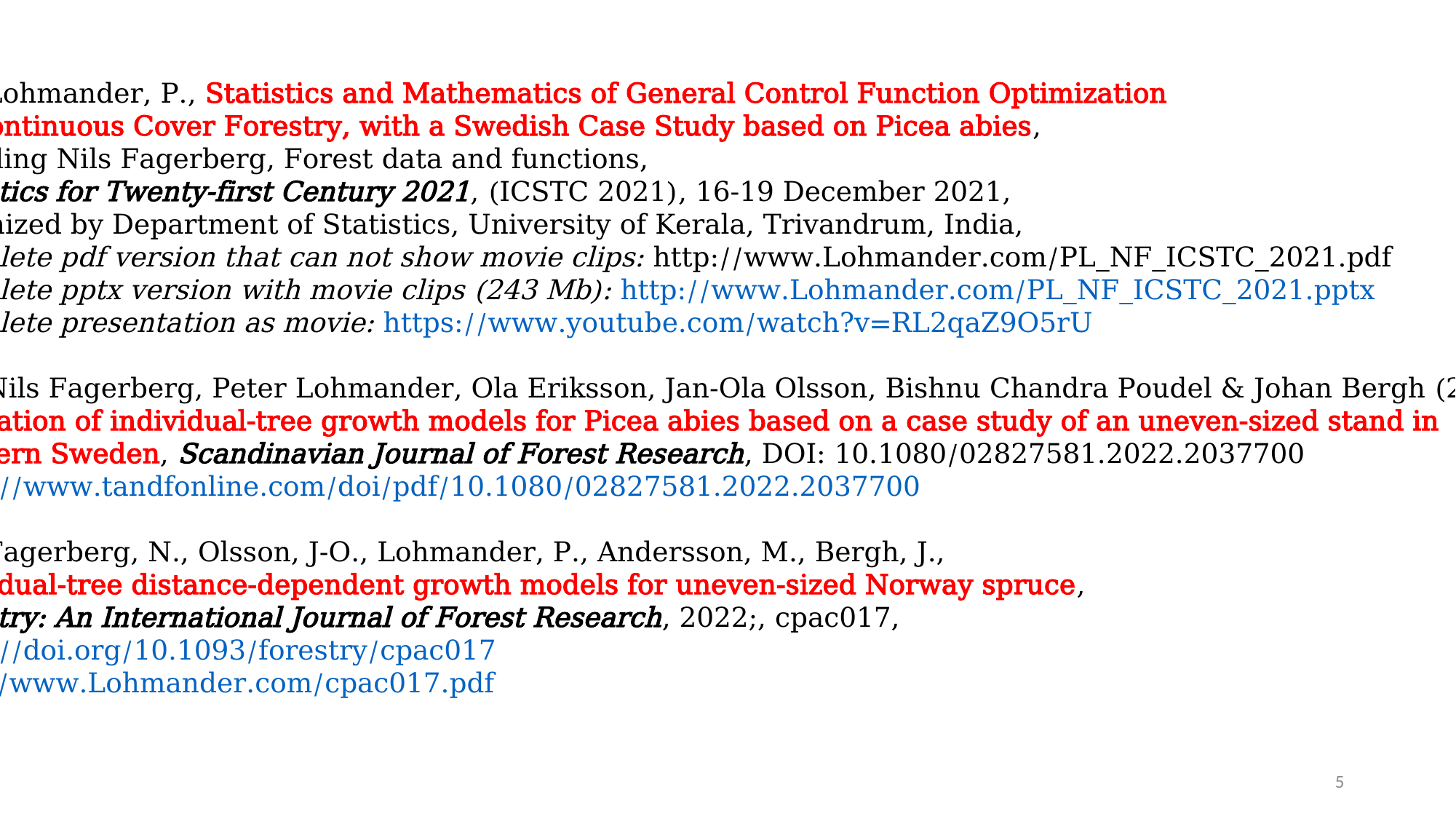

[10] Lohmander, P., Statistics and Mathematics of General Control Function Optimization
for Continuous Cover Forestry, with a Swedish Case Study based on Picea abies,
including Nils Fagerberg, Forest data and functions,
Statistics for Twenty-first Century 2021, (ICSTC 2021), 16-19 December 2021,
Organized by Department of Statistics, University of Kerala, Trivandrum, India,
Complete pdf version that can not show movie clips: http://www.Lohmander.com/PL_NF_ICSTC_2021.pdf
Complete pptx version with movie clips (243 Mb): http://www.Lohmander.com/PL_NF_ICSTC_2021.pptx
Complete presentation as movie: https://www.youtube.com/watch?v=RL2qaZ9O5rU
[11] Nils Fagerberg, Peter Lohmander, Ola Eriksson, Jan-Ola Olsson, Bishnu Chandra Poudel & Johan Bergh (2022),
Evaluation of individual-tree growth models for Picea abies based on a case study of an uneven-sized stand in
southern Sweden, Scandinavian Journal of Forest Research, DOI: 10.1080/02827581.2022.2037700
https://www.tandfonline.com/doi/pdf/10.1080/02827581.2022.2037700
[12] Fagerberg, N., Olsson, J-O., Lohmander, P., Andersson, M., Bergh, J.,
Individual-tree distance-dependent growth models for uneven-sized Norway spruce,
Forestry: An International Journal of Forest Research, 2022;, cpac017,
https://doi.org/10.1093/forestry/cpac017
http://www.Lohmander.com/cpac017.pdf
5